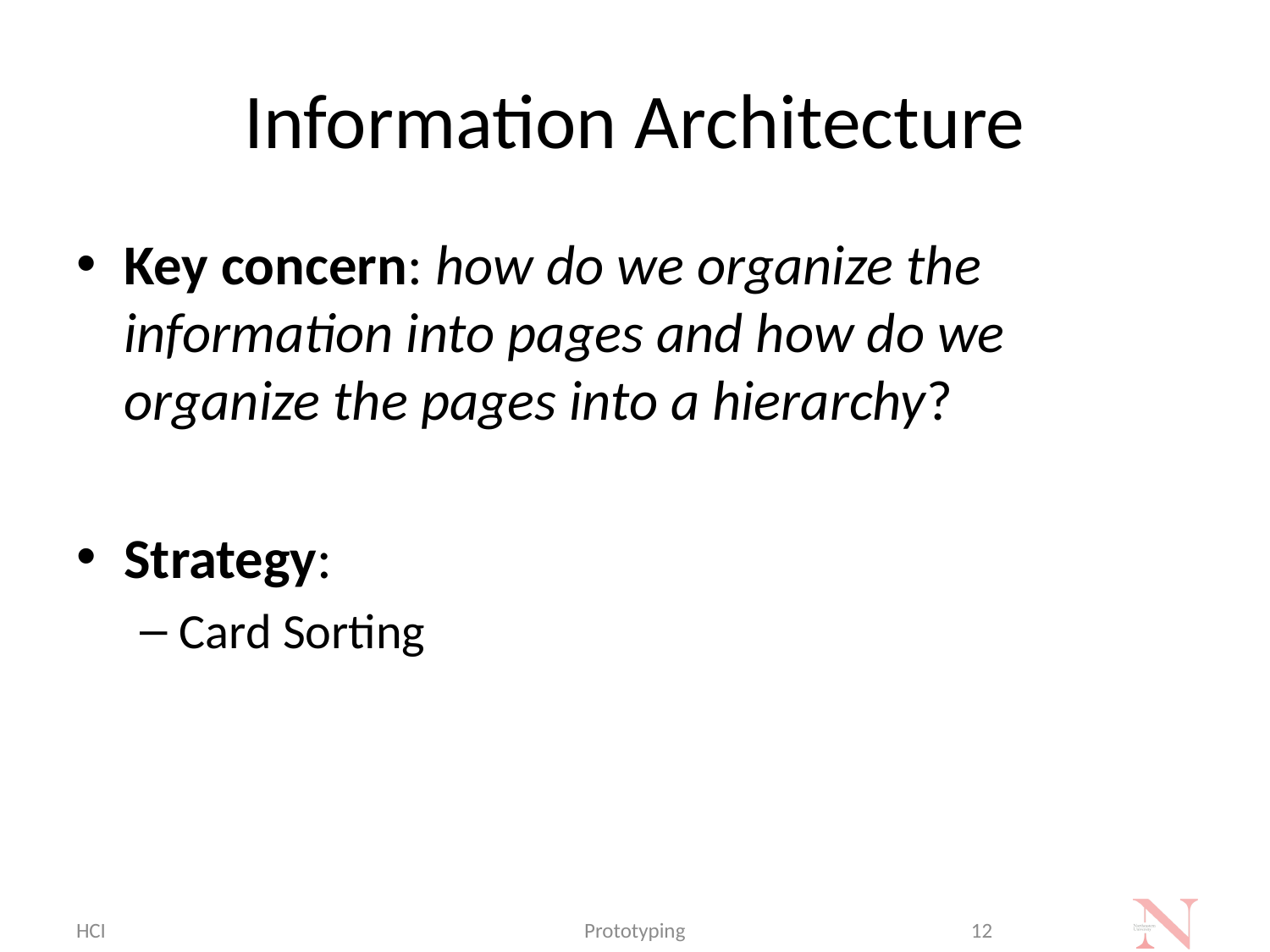

# Information Architecture
Key concern: how do we organize the information into pages and how do we organize the pages into a hierarchy?

Strategy:
Card Sorting
HCI
Prototyping
12